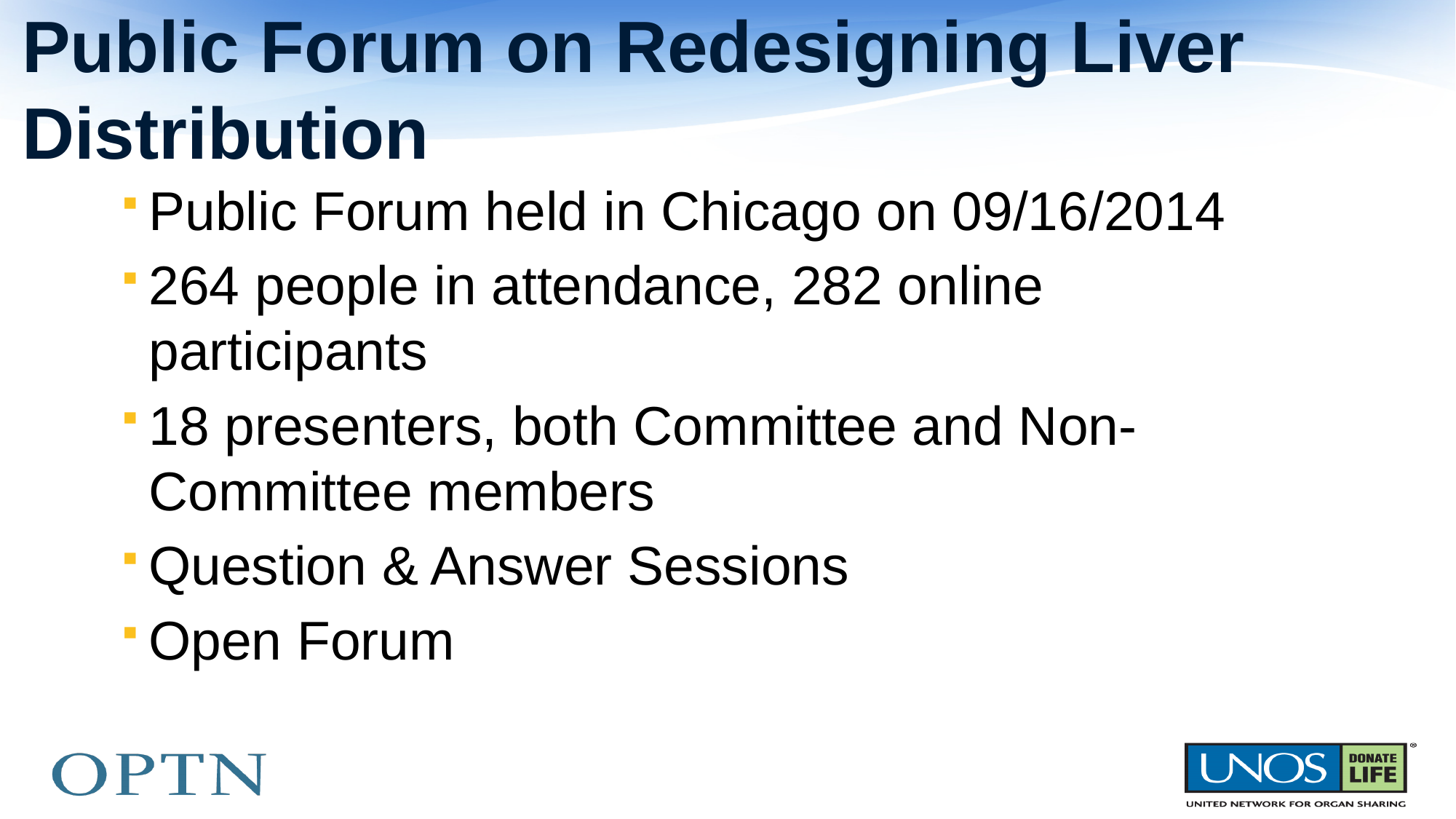

# Public Forum on Redesigning Liver Distribution
Public Forum held in Chicago on 09/16/2014
264 people in attendance, 282 online participants
18 presenters, both Committee and Non-Committee members
Question & Answer Sessions
Open Forum